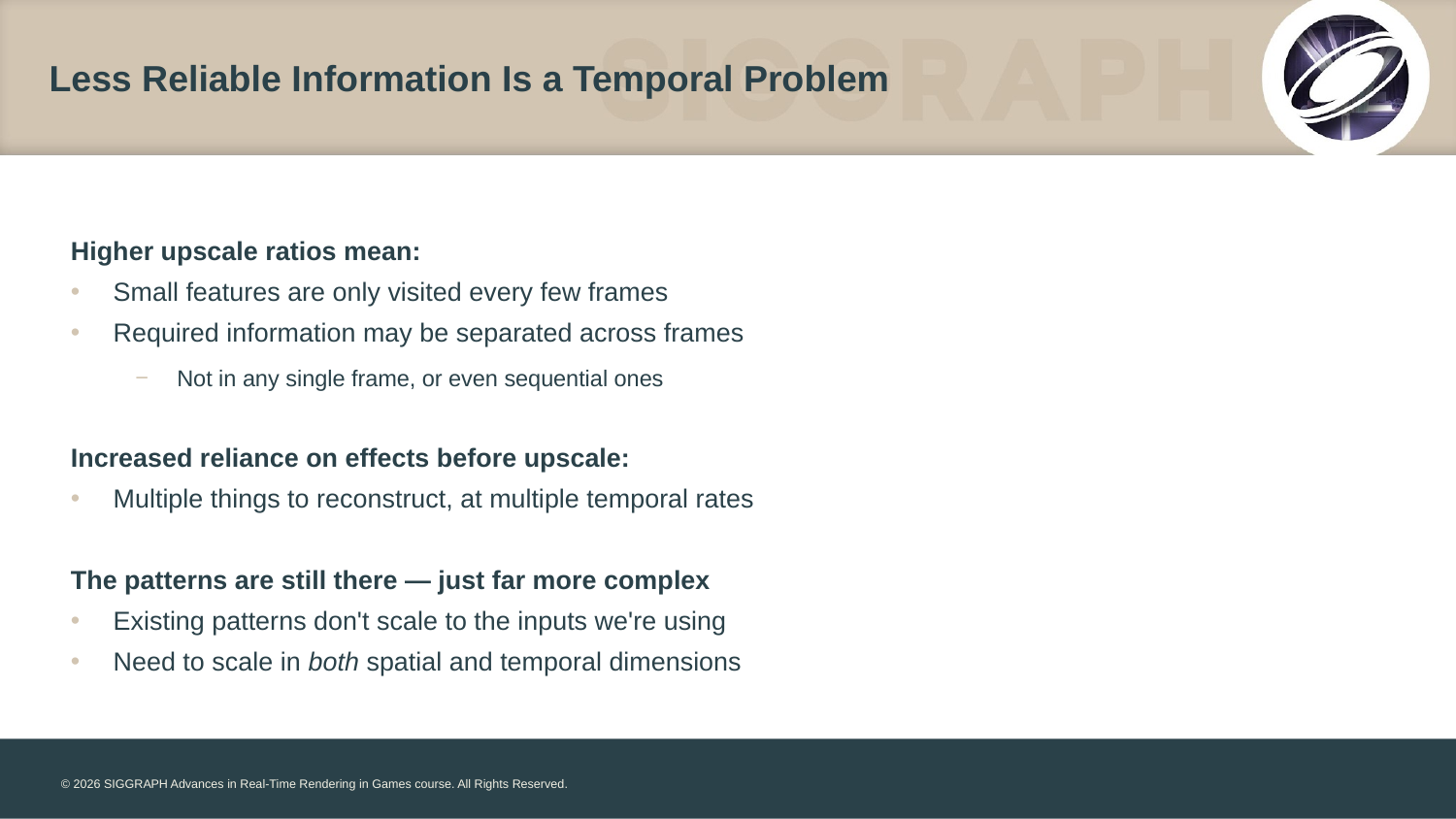

# Less Reliable Information Is a Temporal Problem
Higher upscale ratios mean:
Small features are only visited every few frames
Required information may be separated across frames
Not in any single frame, or even sequential ones

Increased reliance on effects before upscale:
Multiple things to reconstruct, at multiple temporal rates

The patterns are still there — just far more complex
Existing patterns don't scale to the inputs we're using
Need to scale in both spatial and temporal dimensions